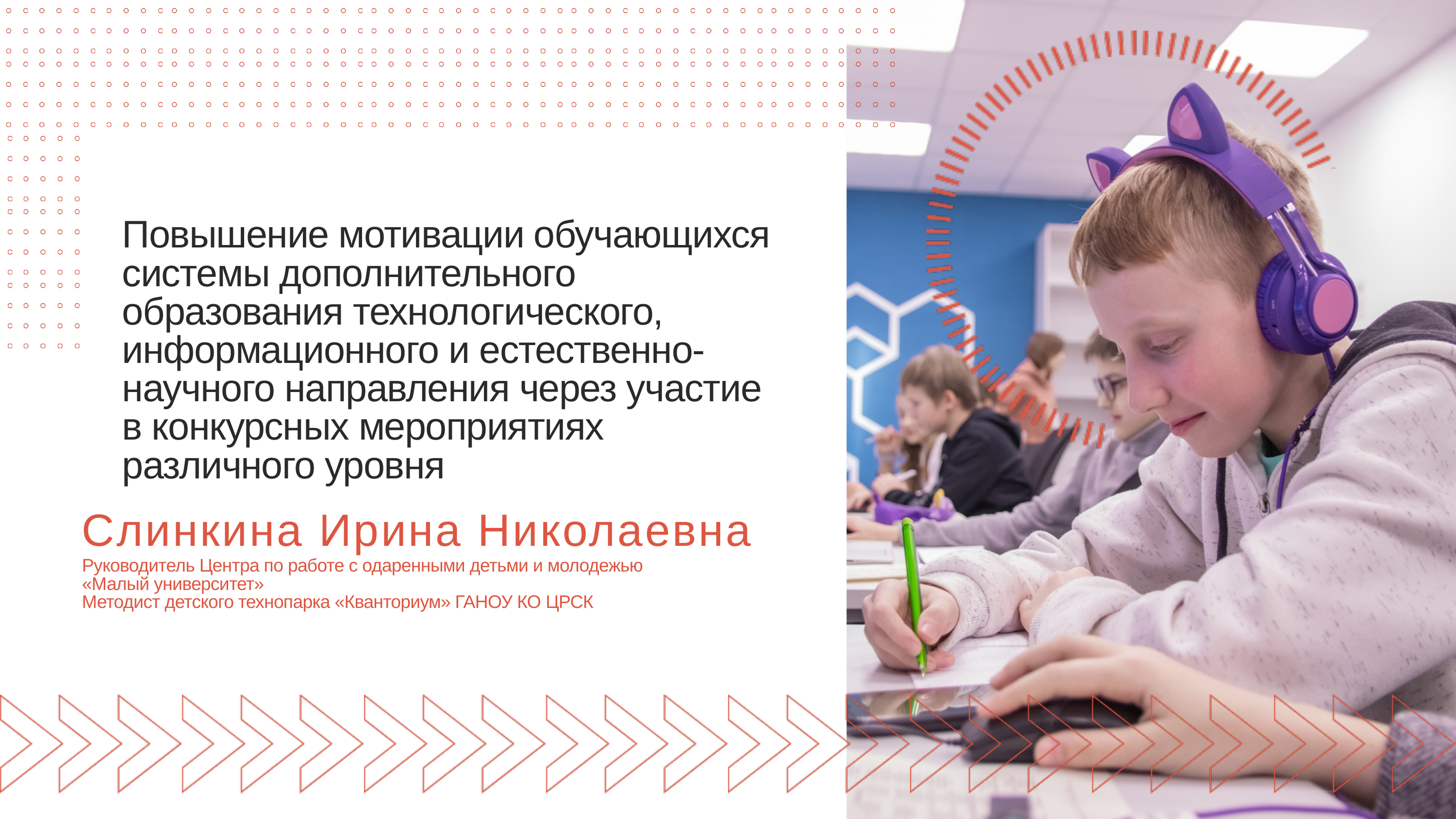

Повышение мотивации обучающихся системы дополнительного образования технологического, информационного и естественно-научного направления через участие в конкурсных мероприятиях различного уровня

Слинкина Ирина Николаевна
Руководитель Центра по работе с одаренными детьми и молодежью
«Малый университет»
Методист детского технопарка «Кванториум» ГАНОУ КО ЦРСК